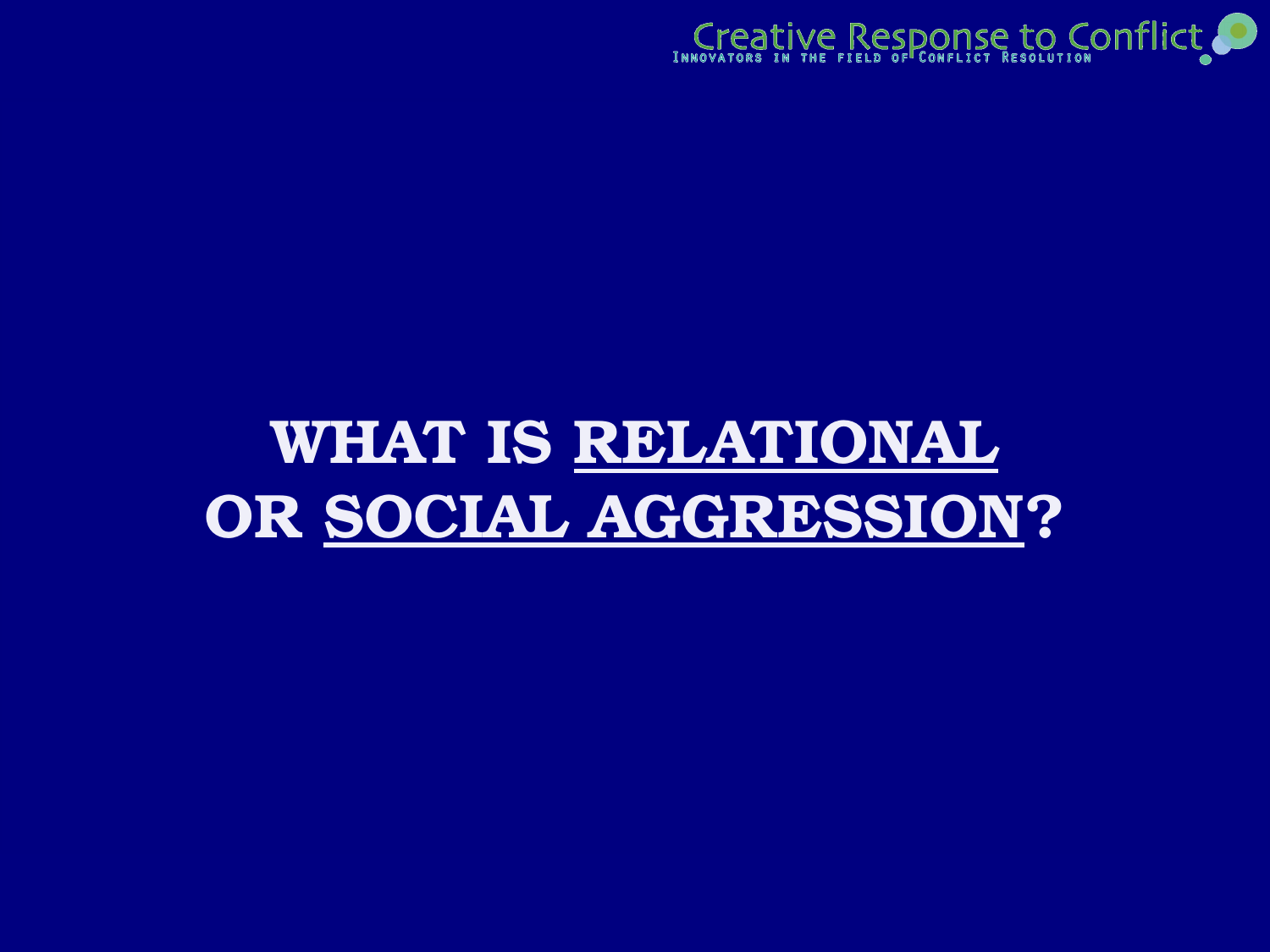

# Question 1E
WHAT IS RELATIONAL
OR SOCIAL AGGRESSION?